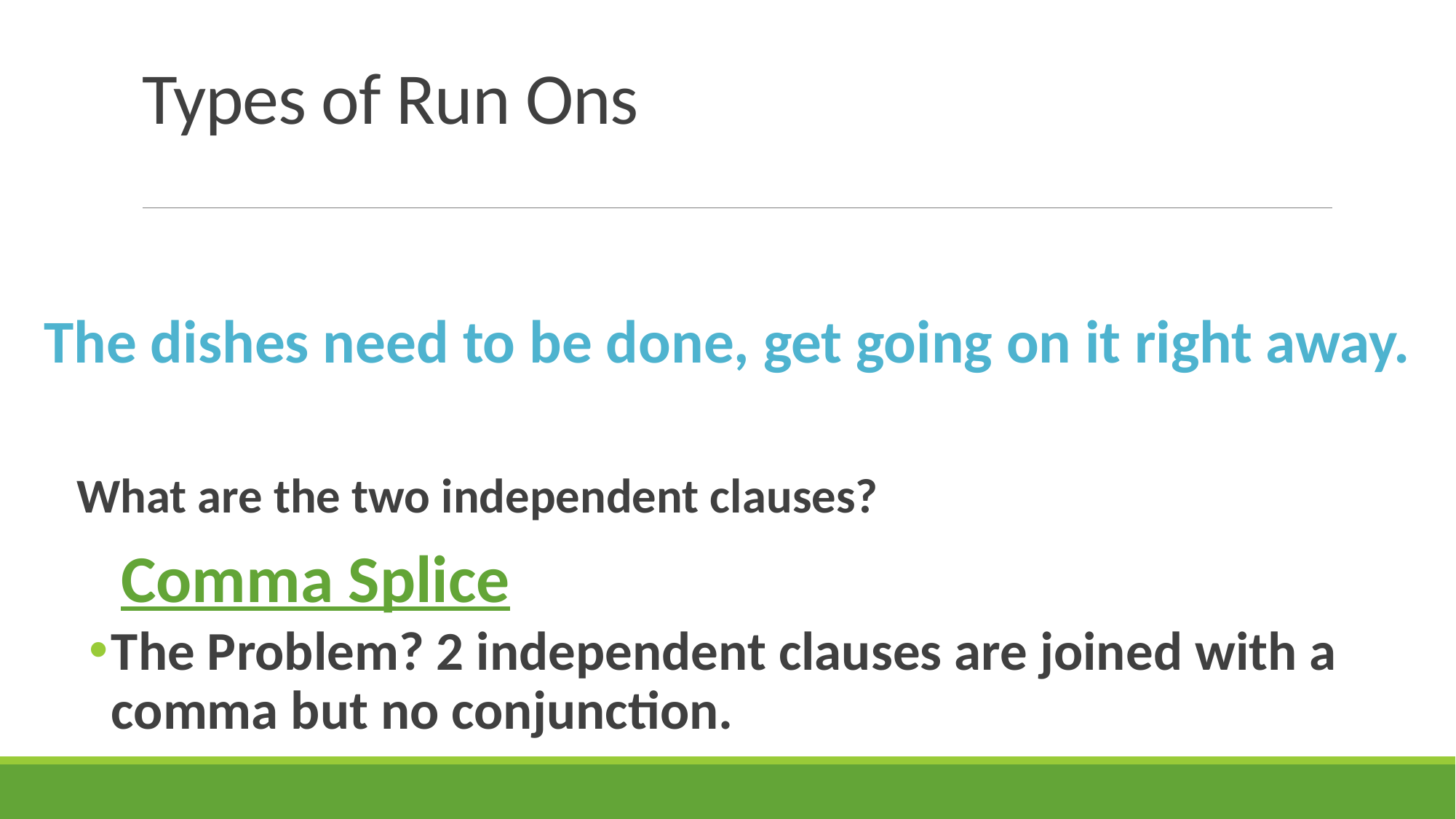

# Types of Run Ons
The dishes need to be done, get going on it right away.

      What are the two independent clauses?
       Comma Splice
The Problem? 2 independent clauses are joined with a comma but no conjunction.